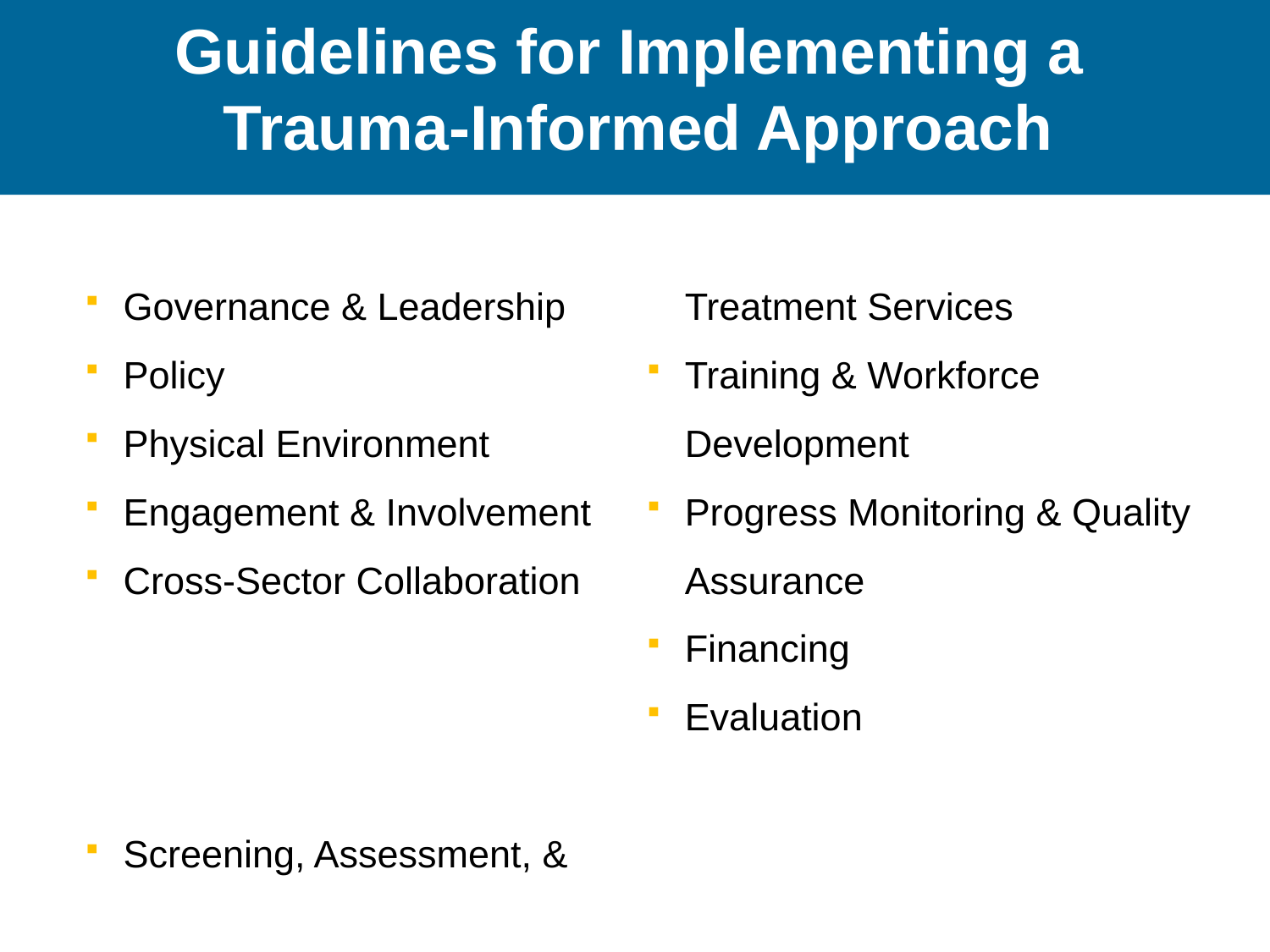

# Guidelines for Implementing a Trauma-Informed Approach
Governance & Leadership
Policy
Physical Environment
Engagement & Involvement
Cross-Sector Collaboration

Screening, Assessment, & Treatment Services
Training & Workforce Development
Progress Monitoring & Quality Assurance
Financing
Evaluation